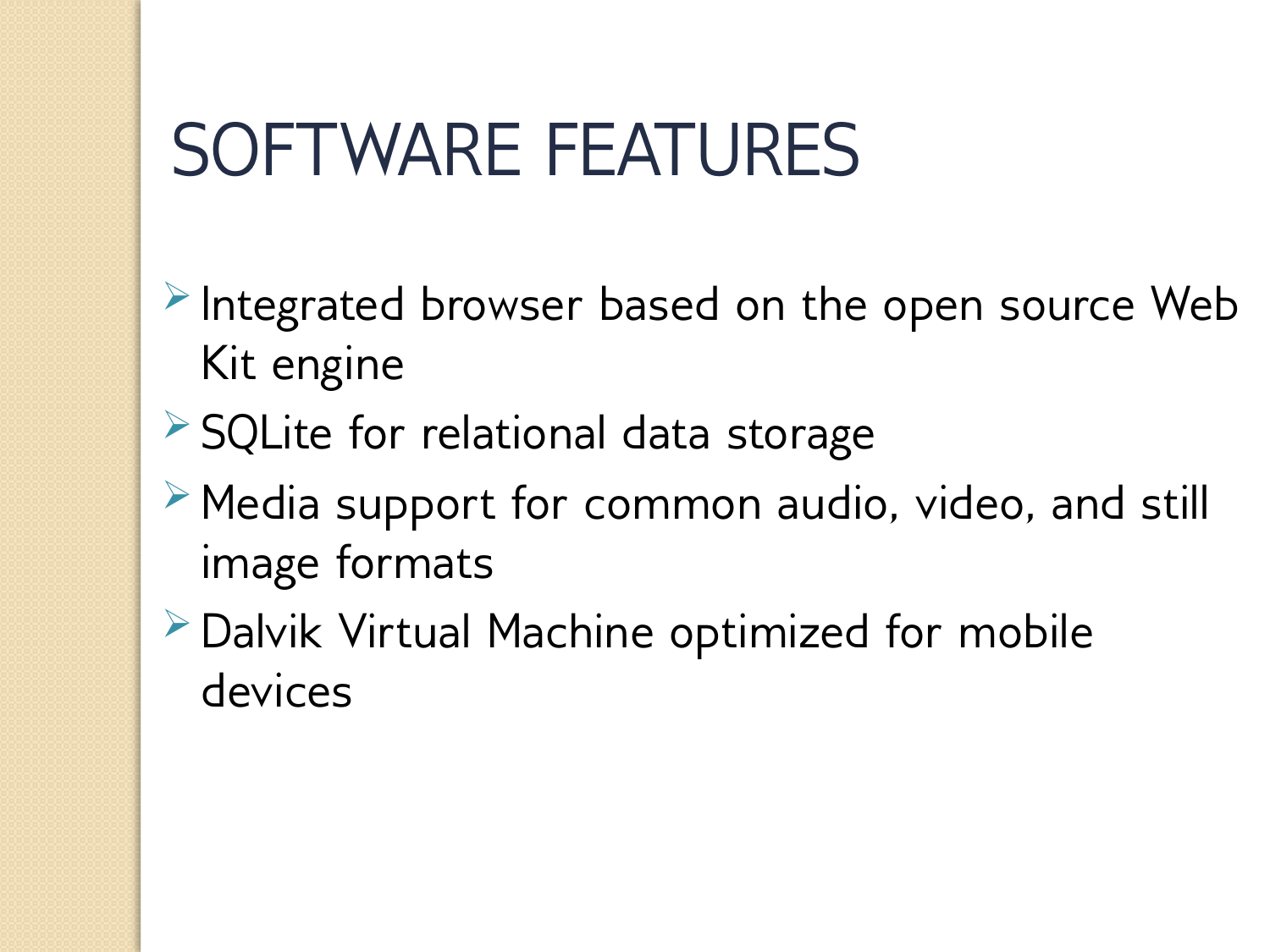

SOFTWARE FEATURES
Integrated browser based on the open source Web Kit engine
SQLite for relational data storage
Media support for common audio, video, and still image formats
Dalvik Virtual Machine optimized for mobile devices